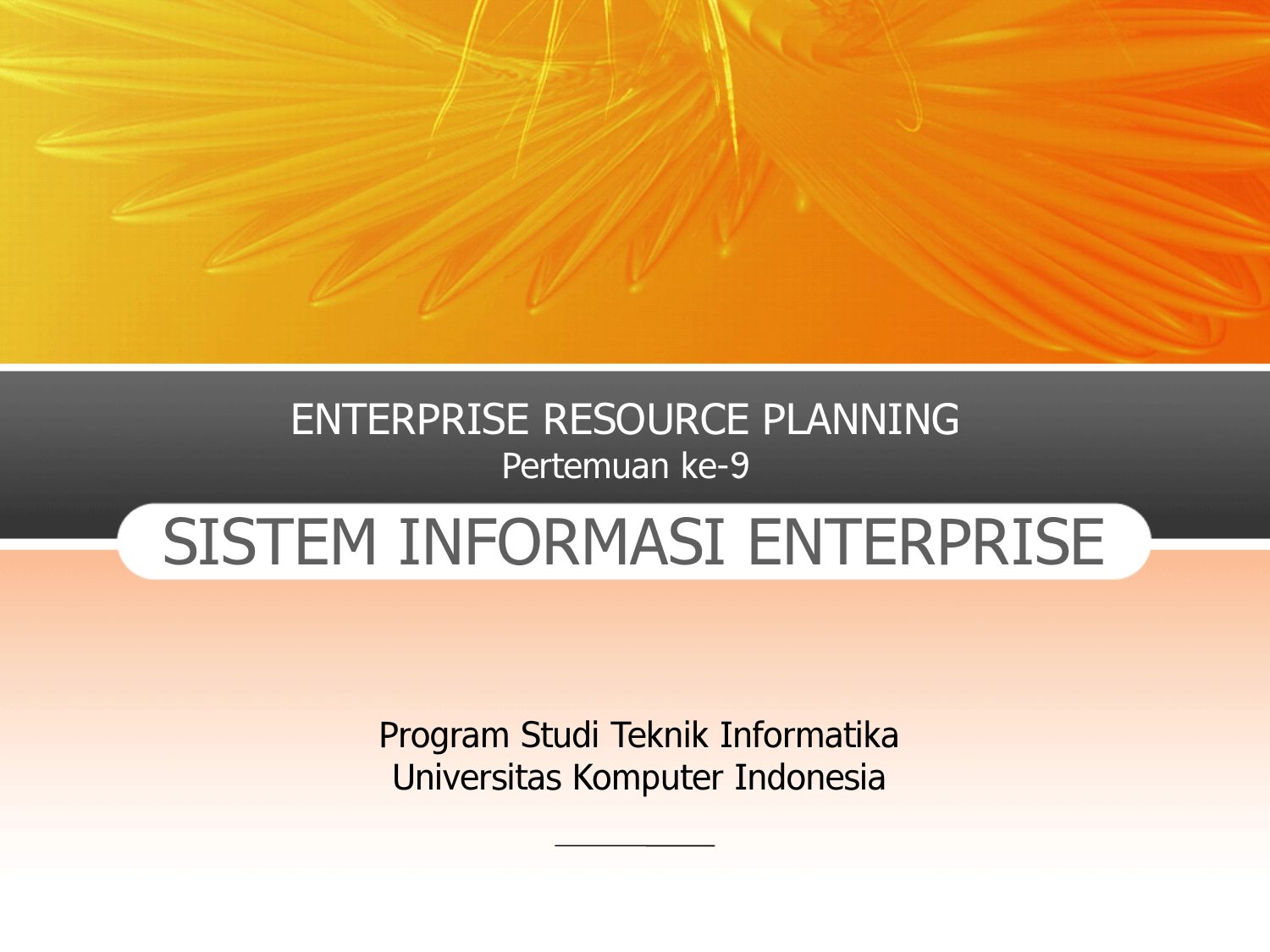

ENTERPRISE RESOURCE PLANNING
Pertemuan ke-9
SISTEM INFORMASI ENTERPRISE
Program Studi Teknik Informatika
Universitas Komputer Indonesia